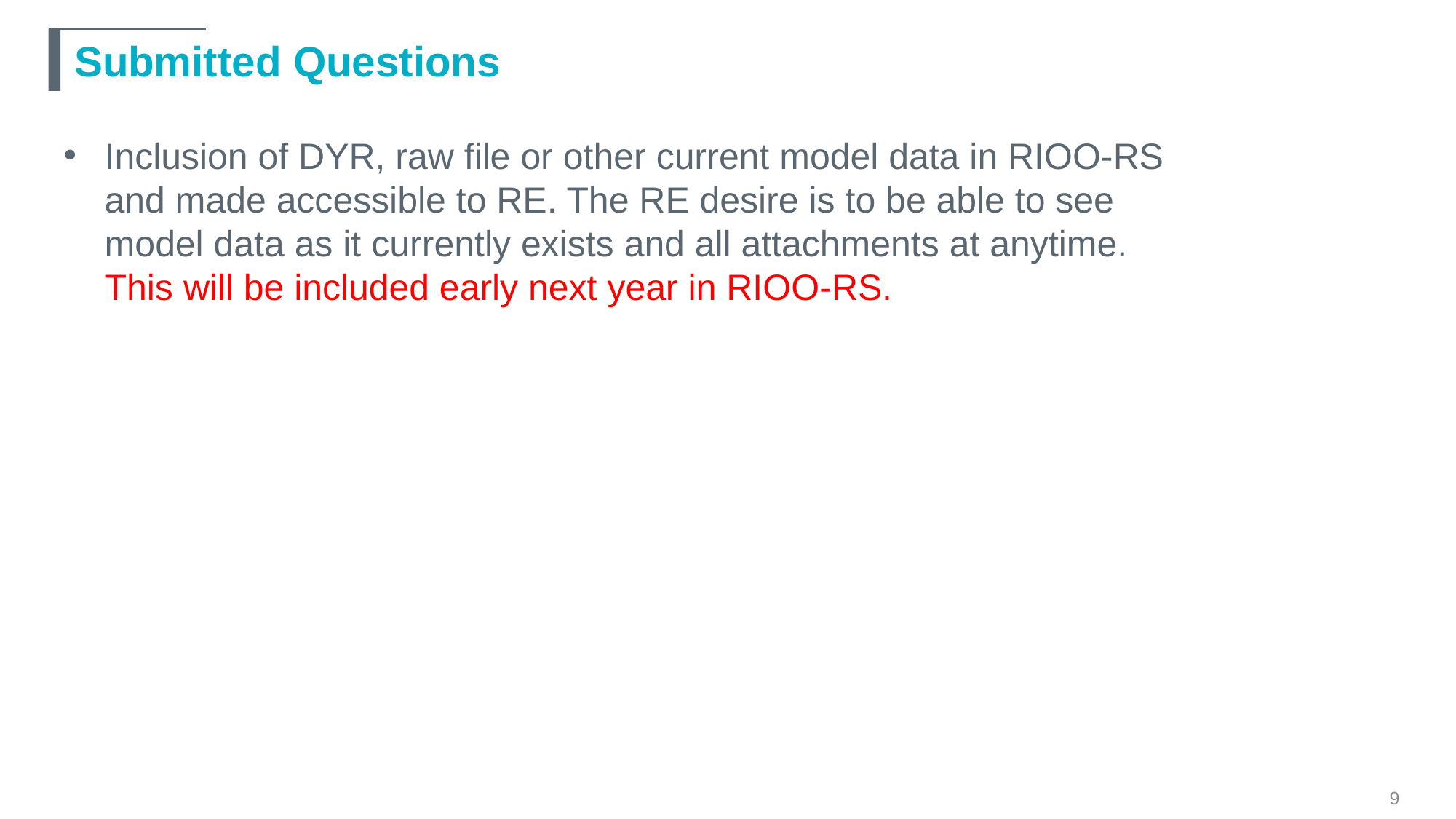

# Submitted Questions
Inclusion of DYR, raw file or other current model data in RIOO-RS and made accessible to RE. The RE desire is to be able to see model data as it currently exists and all attachments at anytime.  This will be included early next year in RIOO-RS.

9